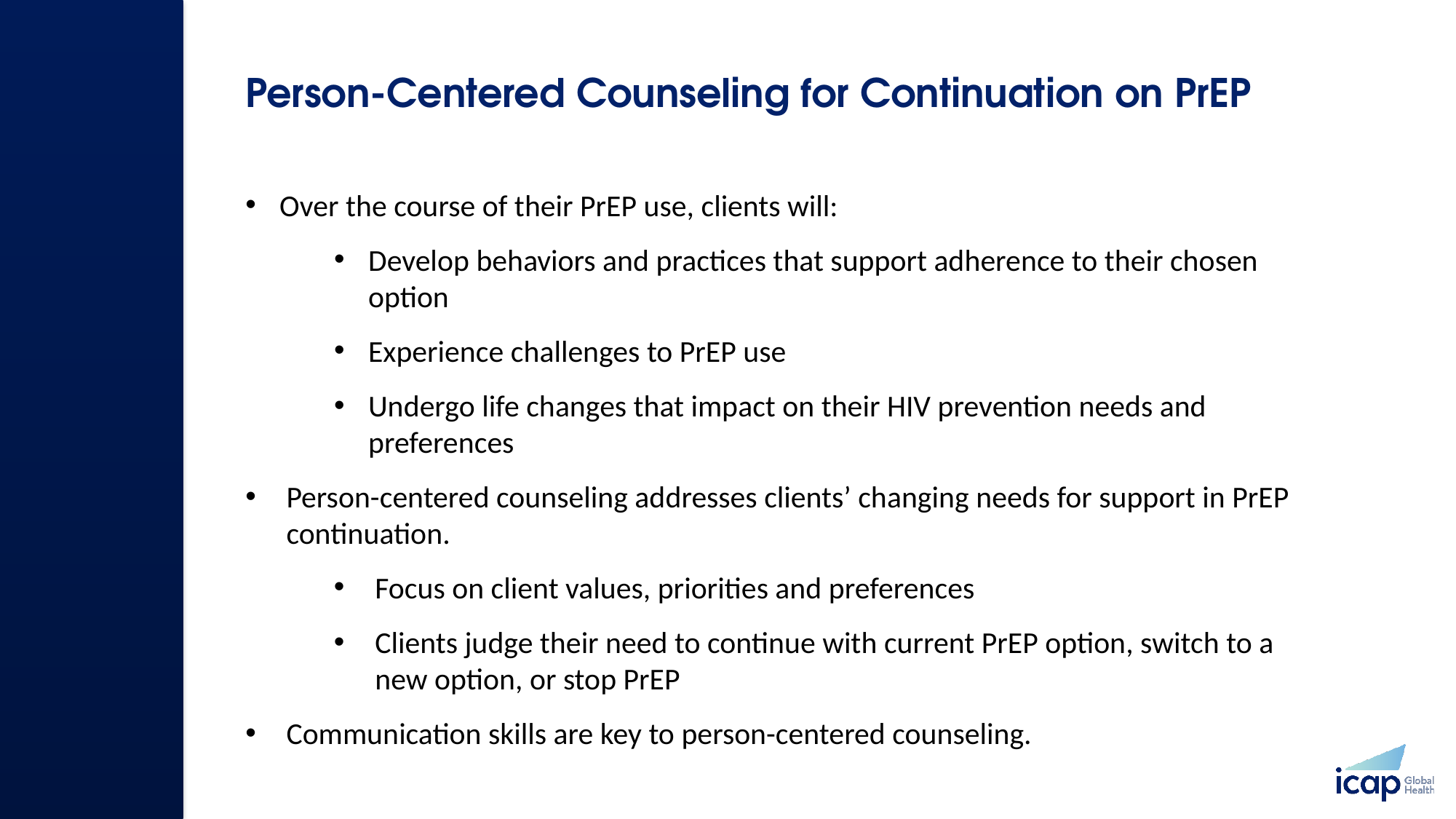

# Person-Centered Counseling for Continuation on PrEP
Over the course of their PrEP use, clients will:
Develop behaviors and practices that support adherence to their chosen option
Experience challenges to PrEP use
Undergo life changes that impact on their HIV prevention needs and preferences
Person-centered counseling addresses clients’ changing needs for support in PrEP continuation.
Focus on client values, priorities and preferences
Clients judge their need to continue with current PrEP option, switch to a new option, or stop PrEP
Communication skills are key to person-centered counseling.